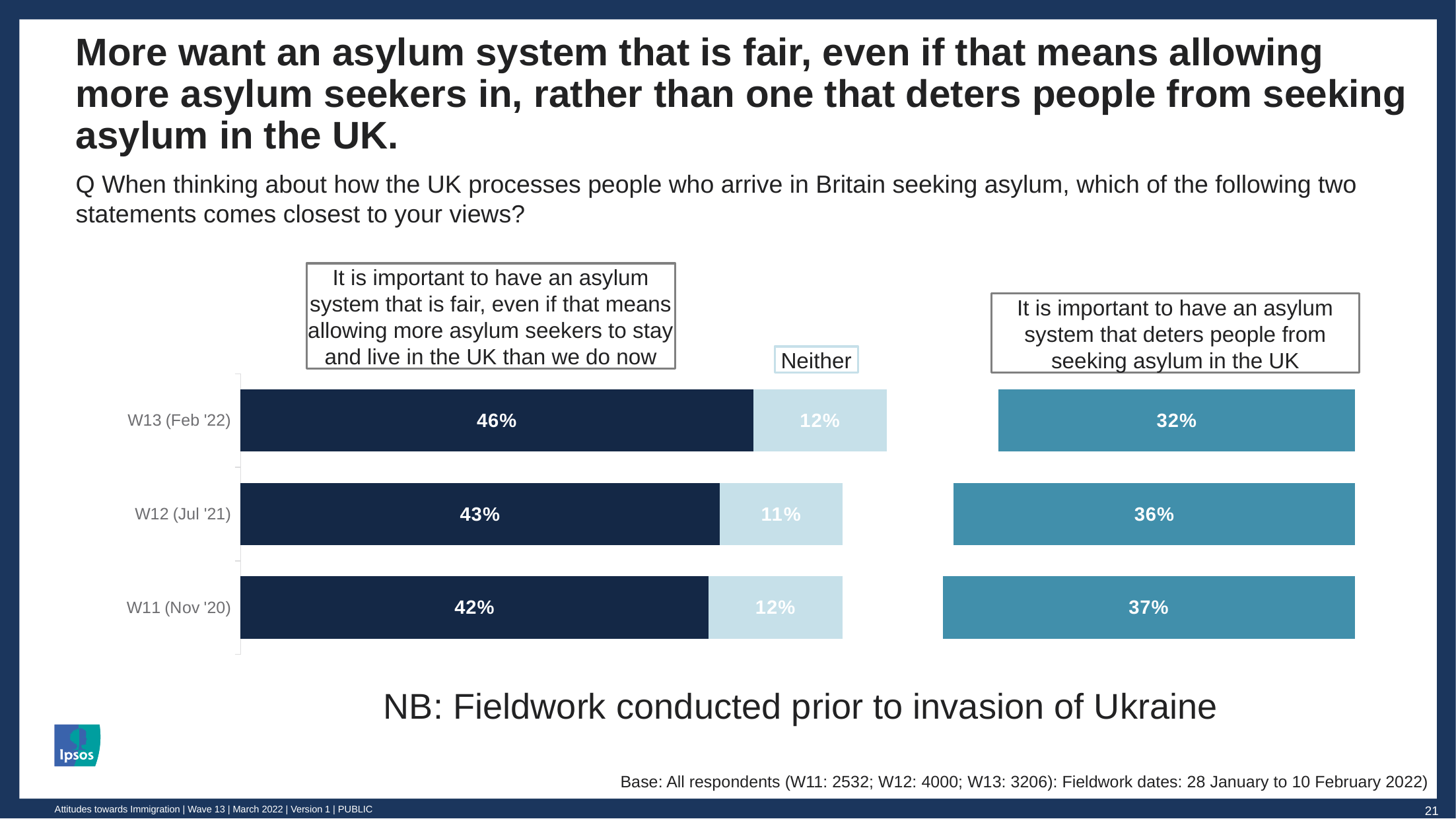

More want an asylum system that is fair, even if that means allowing more asylum seekers in, rather than one that deters people from seeking asylum in the UK.
Q When thinking about how the UK processes people who arrive in Britain seeking asylum, which of the following two statements comes closest to your views?
It is important to have an asylum system that is fair, even if that means allowing more asylum seekers to stay and live in the UK than we do now
It is important to have an asylum system that deters people from seeking asylum in the UK

### Chart

| Category | A | Neither | % Don’t know | B |
|---|---|---|---|---|
| W11 (Nov '20) | 42.0 | 12.0 | 9.0 | 37.0 |
| W12 (Jul '21) | 43.0 | 11.0 | 10.0 | 36.0 |
| W13 (Feb '22) | 46.0 | 12.0 | 10.0 | 32.0 |
 Neither
NB: Fieldwork conducted prior to invasion of Ukraine
Base: All respondents (W11: 2532; W12: 4000; W13: 3206): Fieldwork dates: 28 January to 10 February 2022)